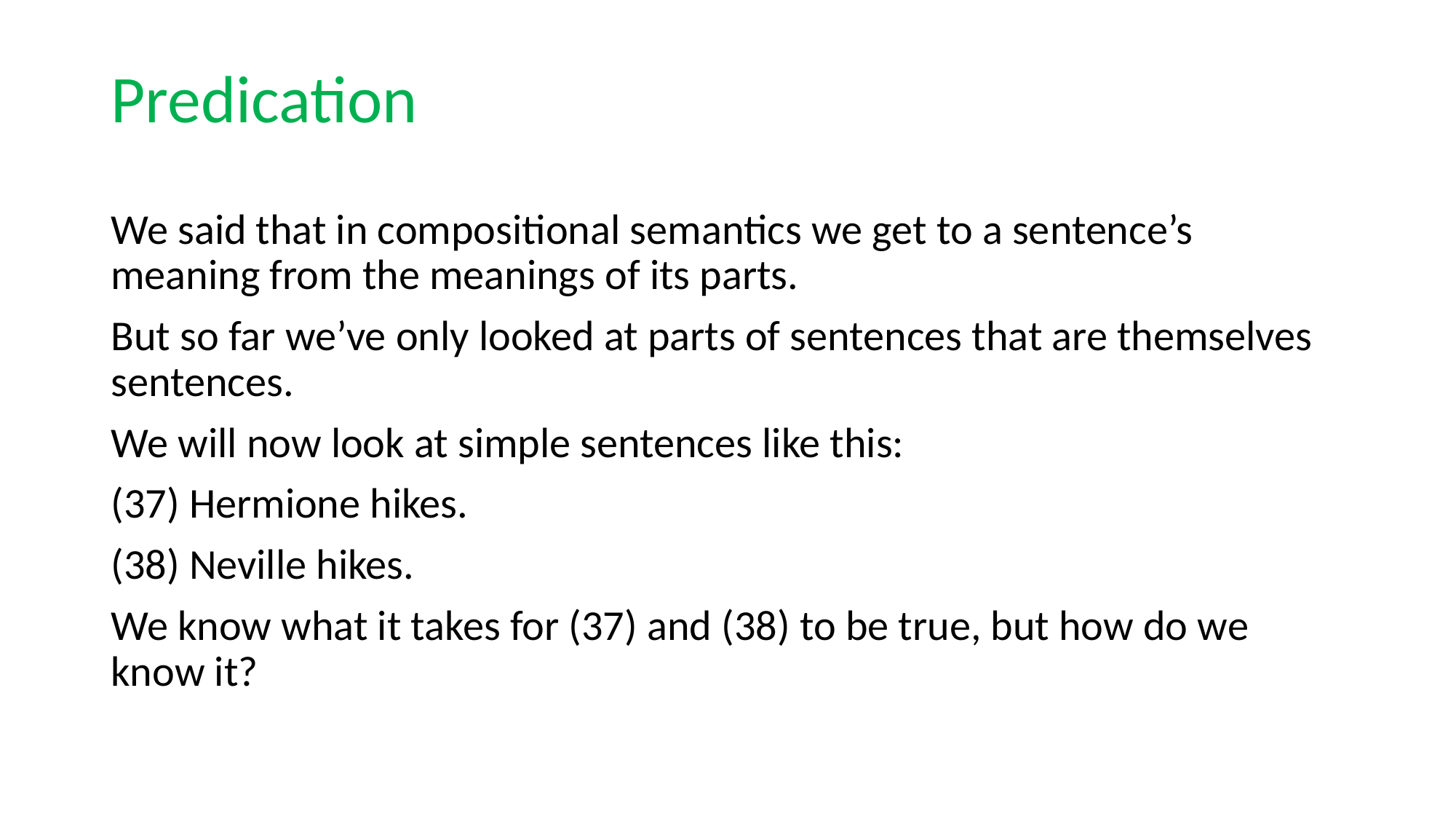

# Predication
We said that in compositional semantics we get to a sentence’s meaning from the meanings of its parts.
But so far we’ve only looked at parts of sentences that are themselves sentences.
We will now look at simple sentences like this:
(37) Hermione hikes.
(38) Neville hikes.
We know what it takes for (37) and (38) to be true, but how do we know it?